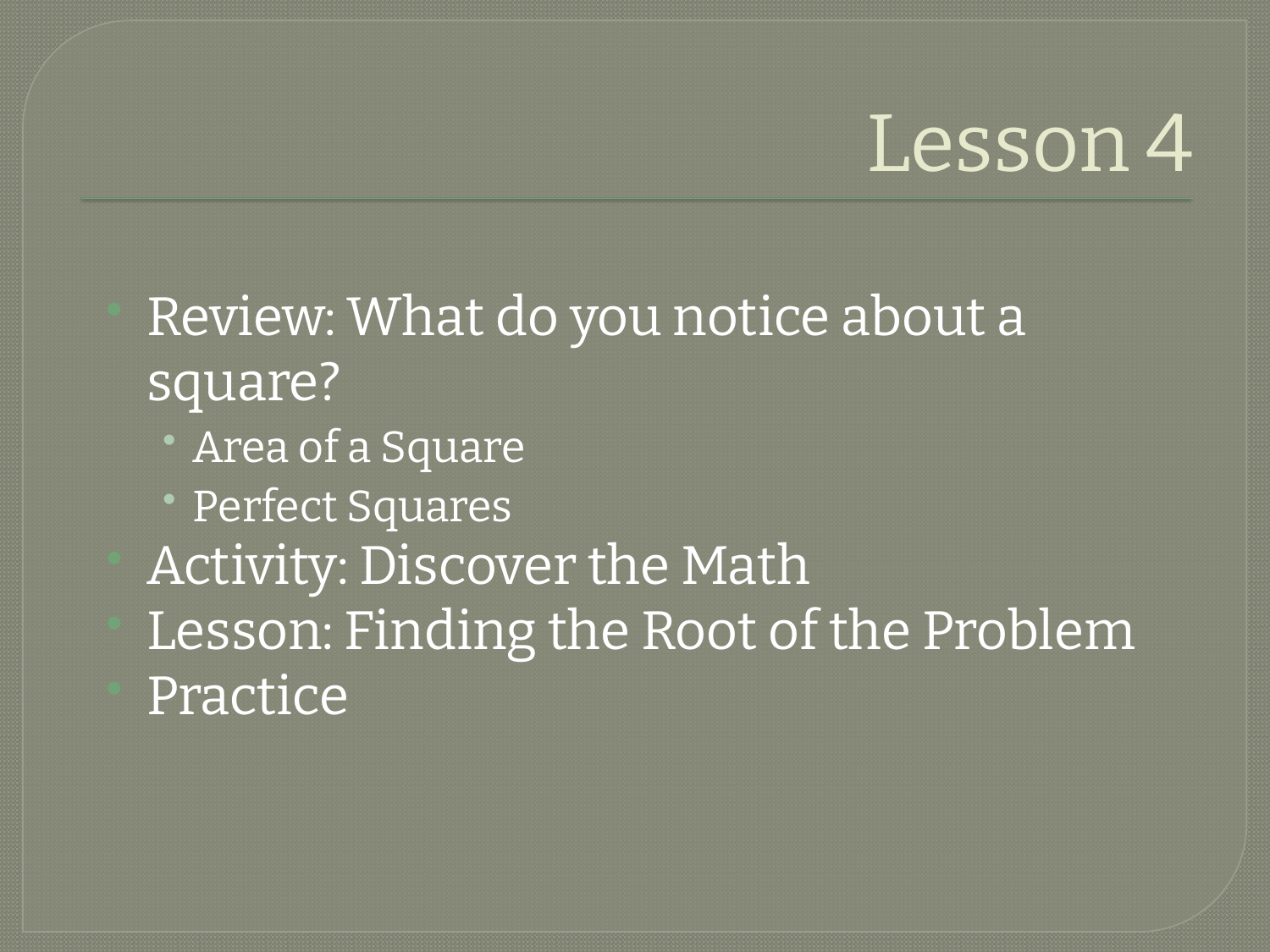

# Lesson 4
Review: What do you notice about a square?
Area of a Square
Perfect Squares
Activity: Discover the Math
Lesson: Finding the Root of the Problem
Practice